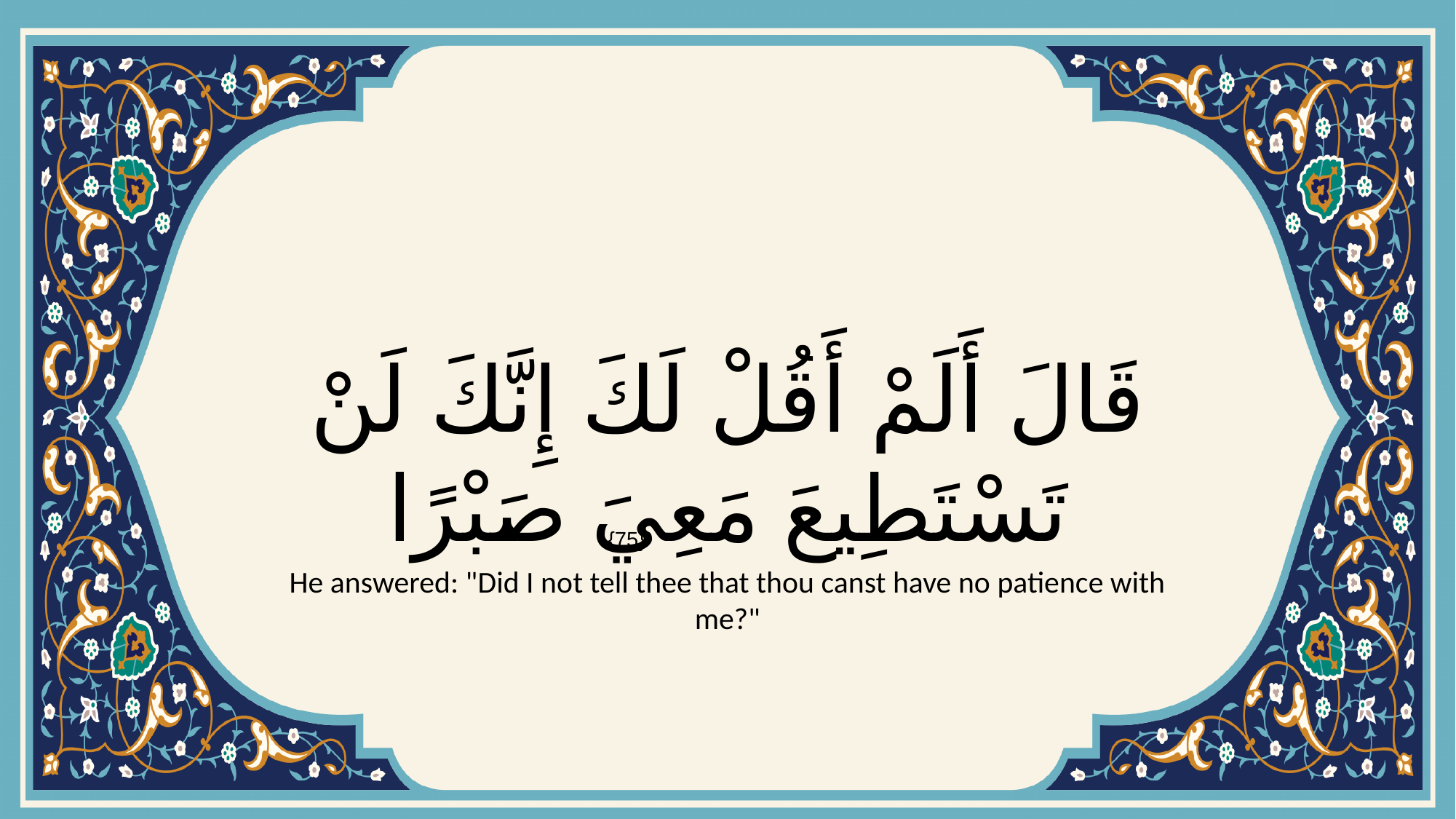

# قَالَ أَلَمْ أَقُلْ لَكَ إِنَّكَ لَنْ تَسْتَطِيعَ مَعِيَ صَبْرًا
{75}
He answered: "Did I not tell thee that thou canst have no patience with me?"